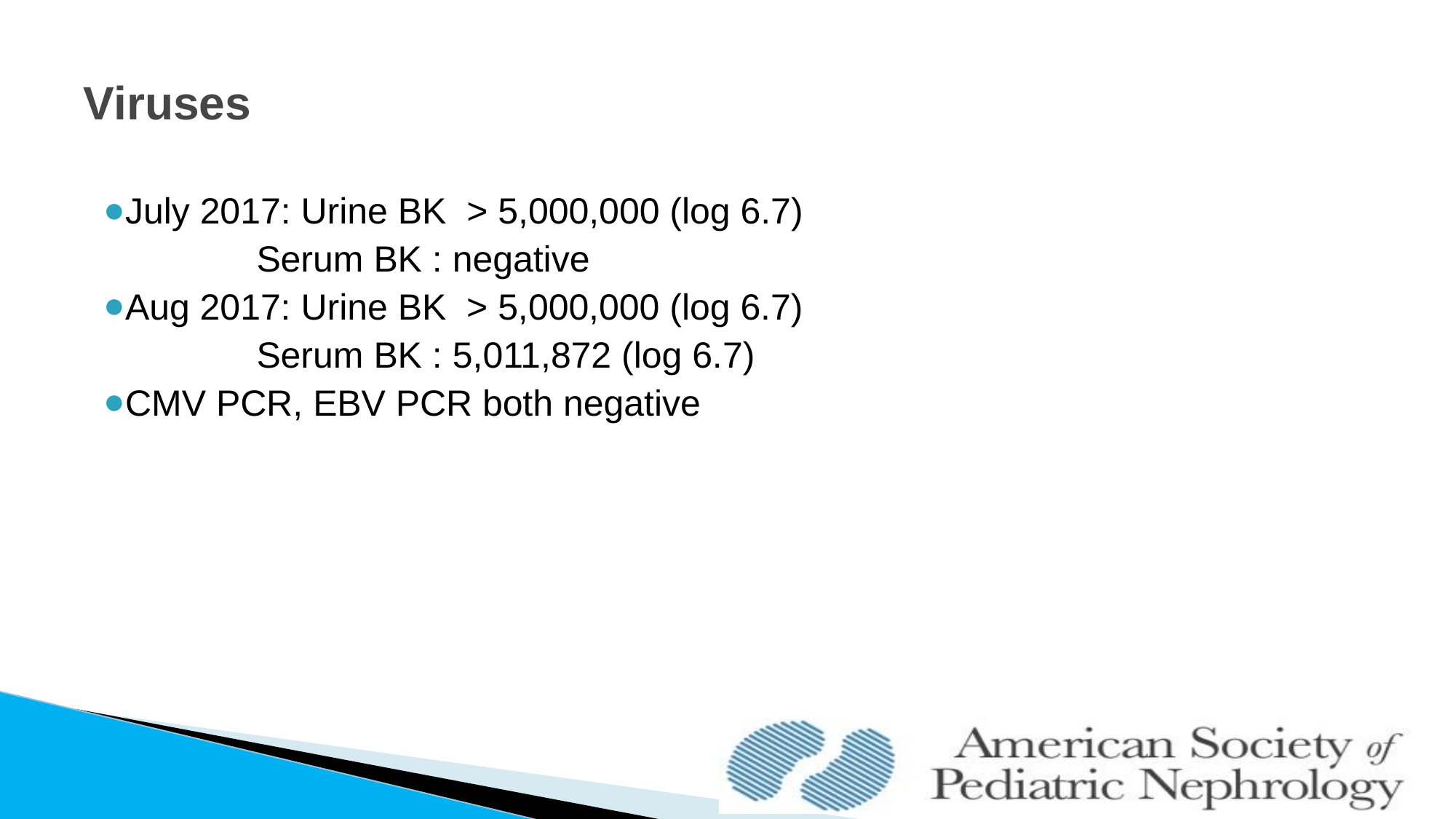

# Viruses
July 2017: Urine BK  > 5,000,000 (log 6.7)
Serum BK : negative
Aug 2017: Urine BK  > 5,000,000 (log 6.7)
Serum BK : 5,011,872 (log 6.7)
CMV PCR, EBV PCR both negative